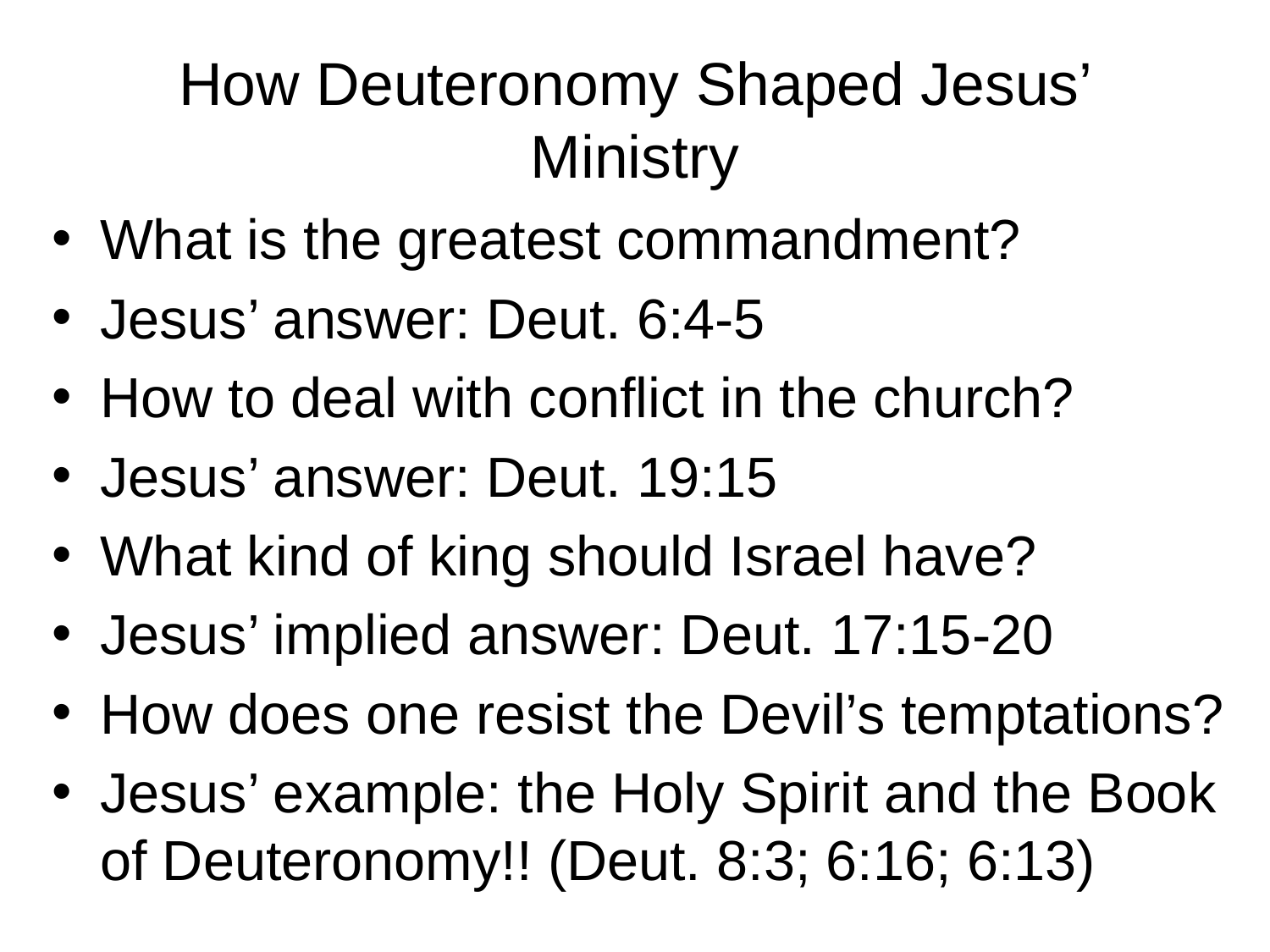

# How Deuteronomy Shaped Jesus’ Ministry
What is the greatest commandment?
Jesus’ answer: Deut. 6:4-5
How to deal with conflict in the church?
Jesus’ answer: Deut. 19:15
What kind of king should Israel have?
Jesus’ implied answer: Deut. 17:15-20
How does one resist the Devil’s temptations?
Jesus’ example: the Holy Spirit and the Book of Deuteronomy!! (Deut. 8:3; 6:16; 6:13)